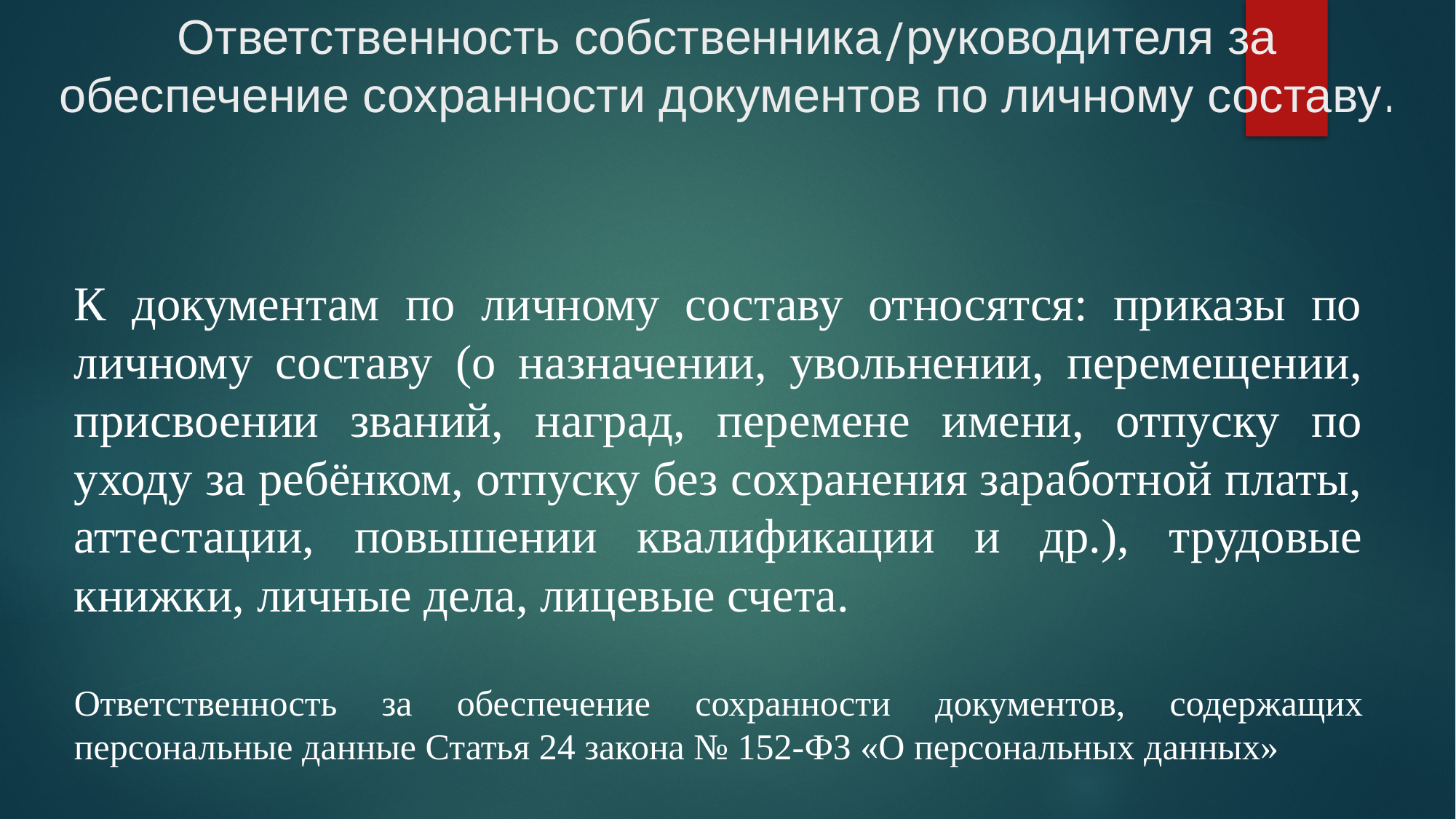

# Ответственность собственника/руководителя за обеспечение сохранности документов по личному составу.
К документам по личному составу относятся: приказы по личному составу (о назначении, увольнении, перемещении, присвоении званий, наград, перемене имени, отпуску по уходу за ребёнком, отпуску без сохранения заработной платы, аттестации, повышении квалификации и др.), трудовые книжки, личные дела, лицевые счета.

Ответственность за обеспечение сохранности документов, содержащих персональные данные Статья 24 закона № 152-ФЗ «О персональных данных»